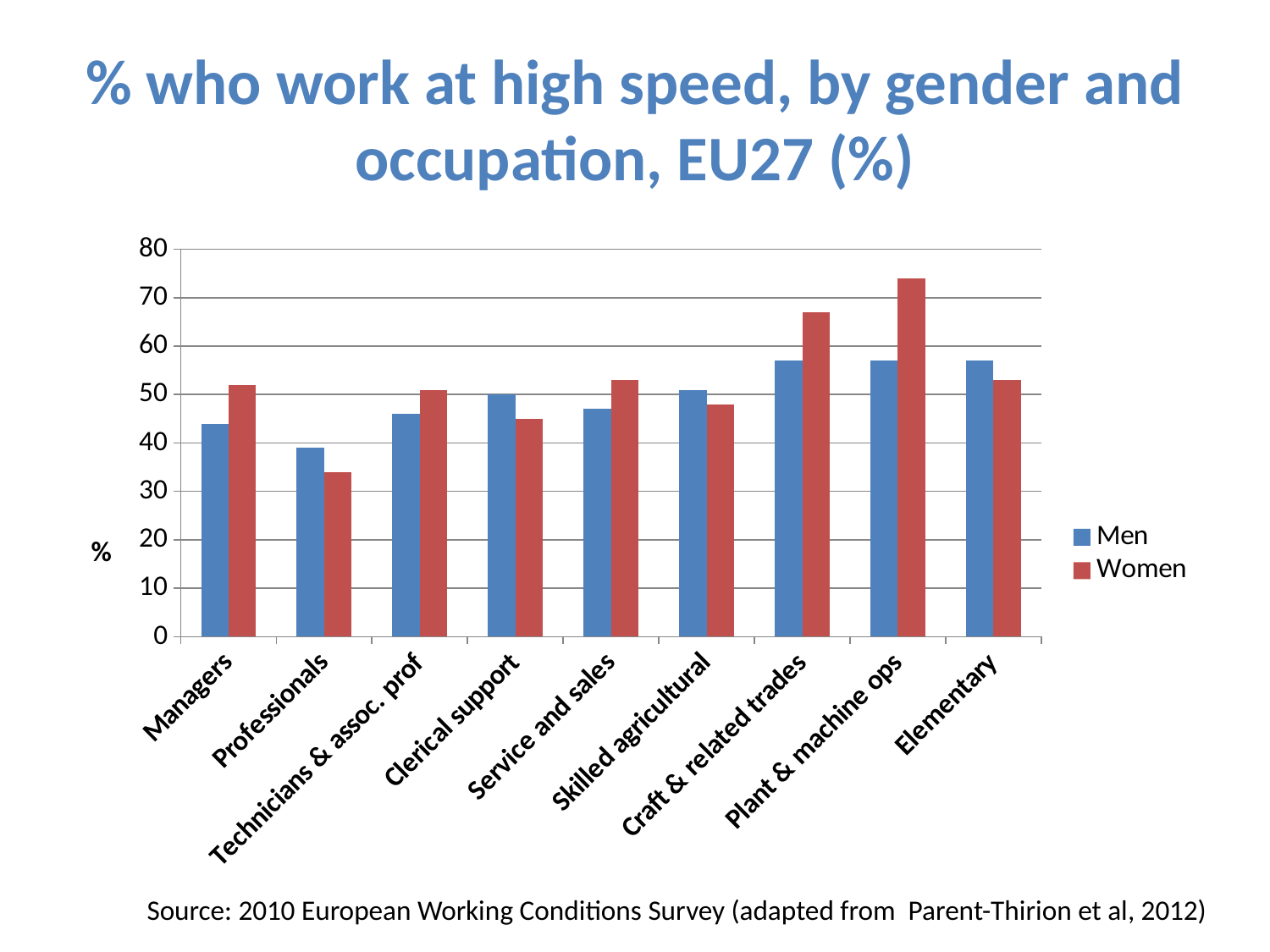

# % who work at high speed, by gender and occupation, EU27 (%)

### Chart

| Category | Men  | Women |
|---|---|---|
| Managers | 44.0 | 52.0 |
| Professionals | 39.0 | 34.0 |
| Technicians & assoc. prof | 46.0 | 51.0 |
| Clerical support | 50.0 | 45.0 |
| Service and sales | 47.0 | 53.0 |
| Skilled agricultural | 51.0 | 48.0 |
| Craft & related trades | 57.0 | 67.0 |
| Plant & machine ops | 57.0 | 74.0 |
| Elementary | 57.0 | 53.0 |
Source: 2010 European Working Conditions Survey (adapted from  Parent-Thirion et al, 2012)